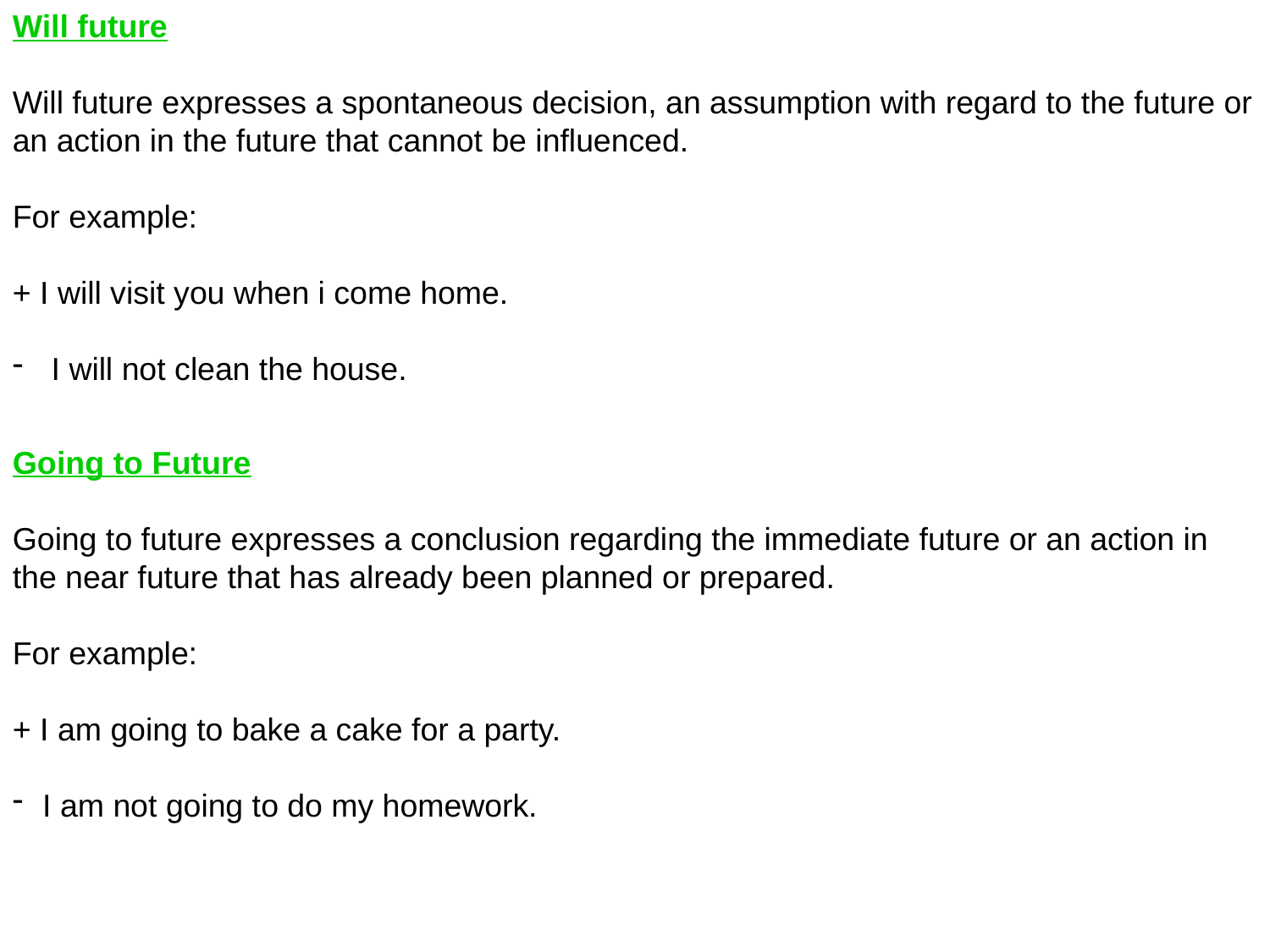

Will future

Will future expresses a spontaneous decision, an assumption with regard to the future or an action in the future that cannot be influenced.
For example:

+ I will visit you when i come home.

 I will not clean the house.

Going to Future

Going to future expresses a conclusion regarding the immediate future or an action in the near future that has already been planned or prepared.

For example:

+ I am going to bake a cake for a party.

I am not going to do my homework.